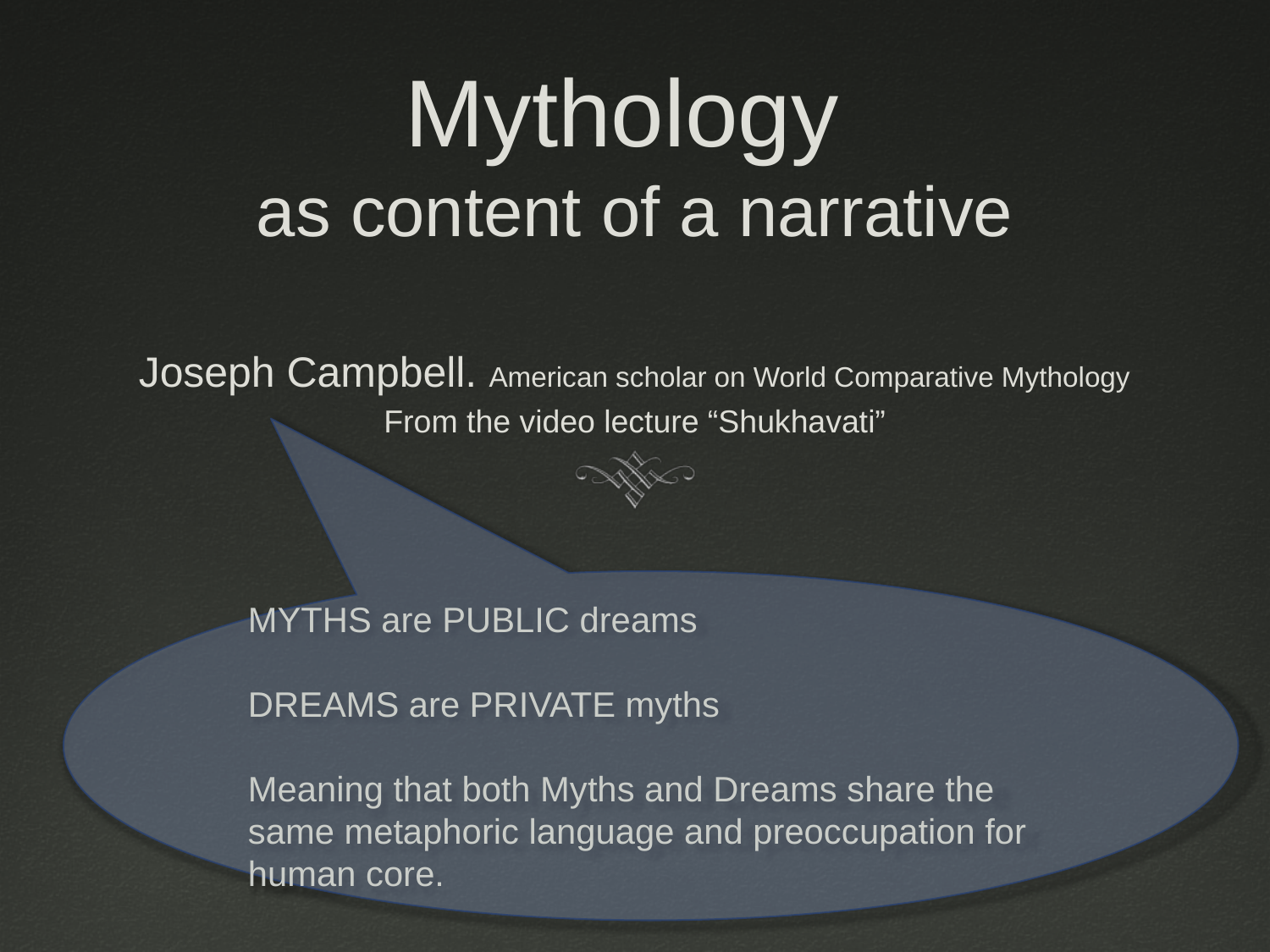

# Mythology as content of a narrative
Joseph Campbell. American scholar on World Comparative Mythology
From the video lecture “Shukhavati”
MYTHS are PUBLIC dreams

DREAMS are PRIVATE myths

Meaning that both Myths and Dreams share the same metaphoric language and preoccupation for human core.